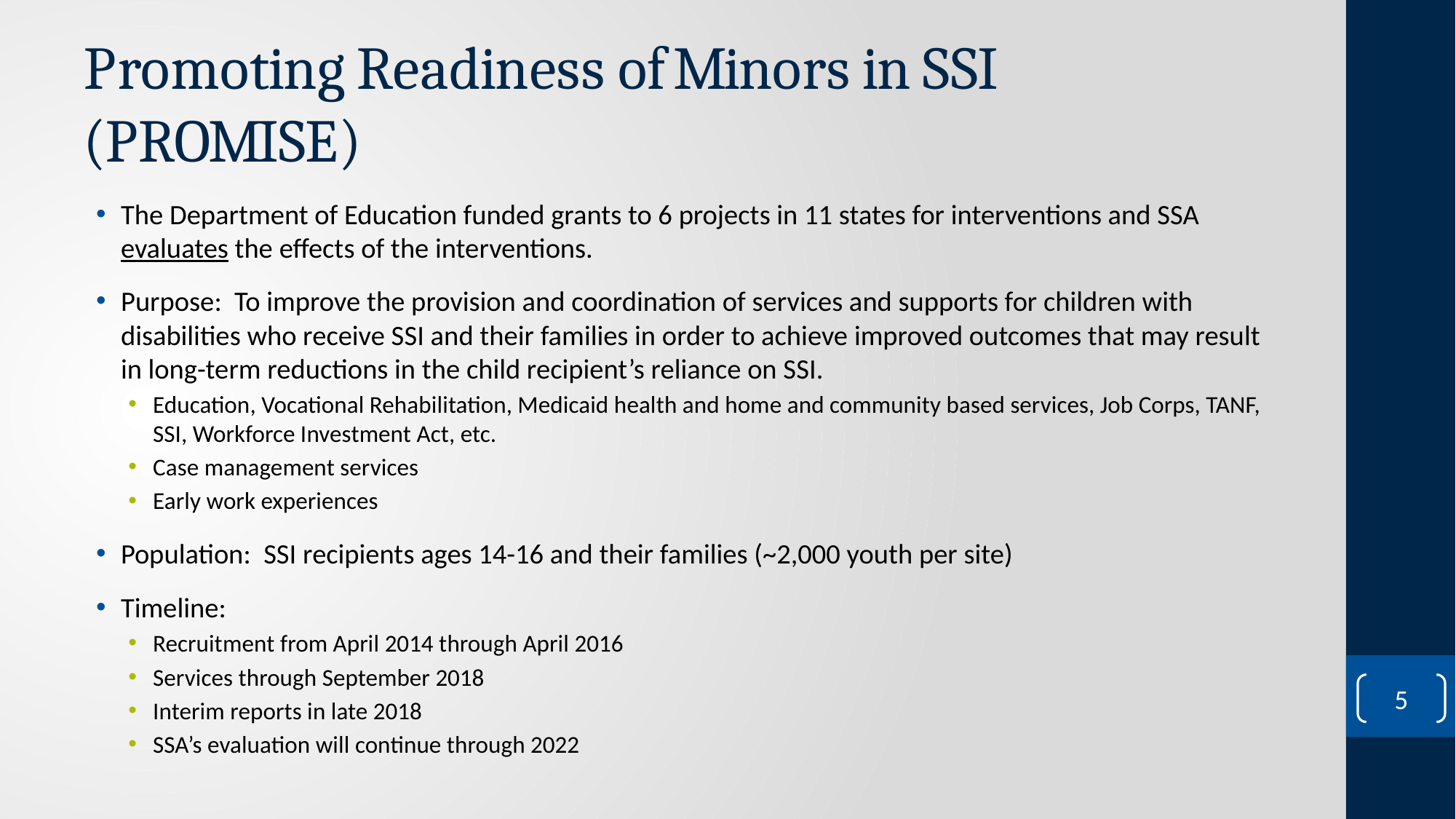

# Promoting Readiness of Minors in SSI (PROMISE)
The Department of Education funded grants to 6 projects in 11 states for interventions and SSA evaluates the effects of the interventions.

Purpose:  To improve the provision and coordination of services and supports for children with disabilities who receive SSI and their families in order to achieve improved outcomes that may result in long-term reductions in the child recipient’s reliance on SSI.
Education, Vocational Rehabilitation, Medicaid health and home and community based services, Job Corps, TANF, SSI, Workforce Investment Act, etc.
Case management services
Early work experiences

Population:  SSI recipients ages 14-16 and their families (~2,000 youth per site)

Timeline:
Recruitment from April 2014 through April 2016
Services through September 2018
Interim reports in late 2018
SSA’s evaluation will continue through 2022
5